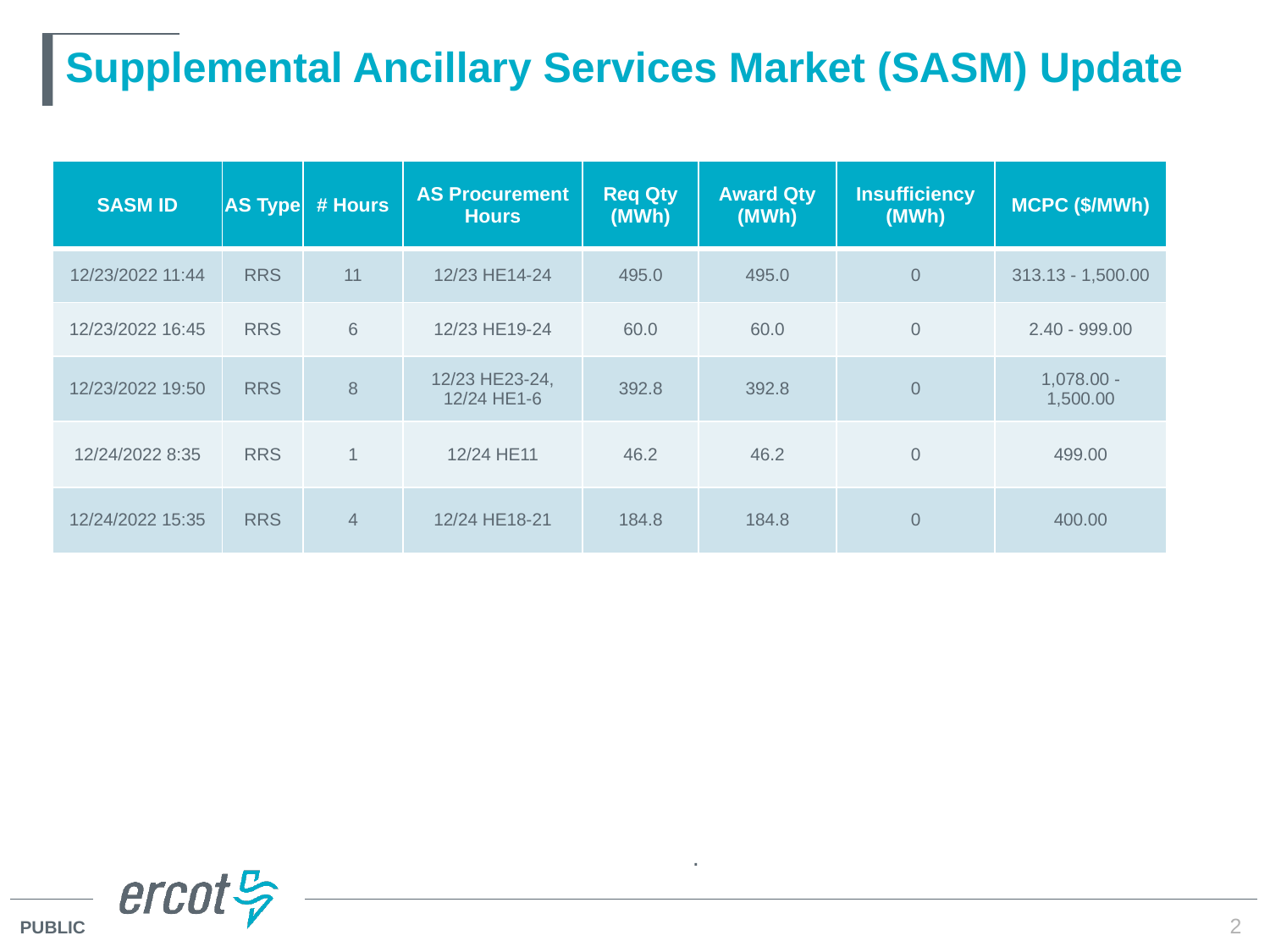

# Supplemental Ancillary Services Market (SASM) Update
| SASM ID | AS Type | # Hours | AS Procurement Hours | Req Qty (MWh) | Award Qty (MWh) | Insufficiency (MWh) | MCPC ($/MWh) |
| --- | --- | --- | --- | --- | --- | --- | --- |
| 12/23/2022 11:44 | RRS | 11 | 12/23 HE14-24 | 495.0 | 495.0 | 0 | 313.13 - 1,500.00 |
| 12/23/2022 16:45 | RRS | 6 | 12/23 HE19-24 | 60.0 | 60.0 | 0 | 2.40 - 999.00 |
| 12/23/2022 19:50 | RRS | 8 | 12/23 HE23-24, 12/24 HE1-6 | 392.8 | 392.8 | 0 | 1,078.00 - 1,500.00 |
| 12/24/2022 8:35 | RRS | 1 | 12/24 HE11 | 46.2 | 46.2 | 0 | 499.00 |
| 12/24/2022 15:35 | RRS | 4 | 12/24 HE18-21 | 184.8 | 184.8 | 0 | 400.00 |
.
2